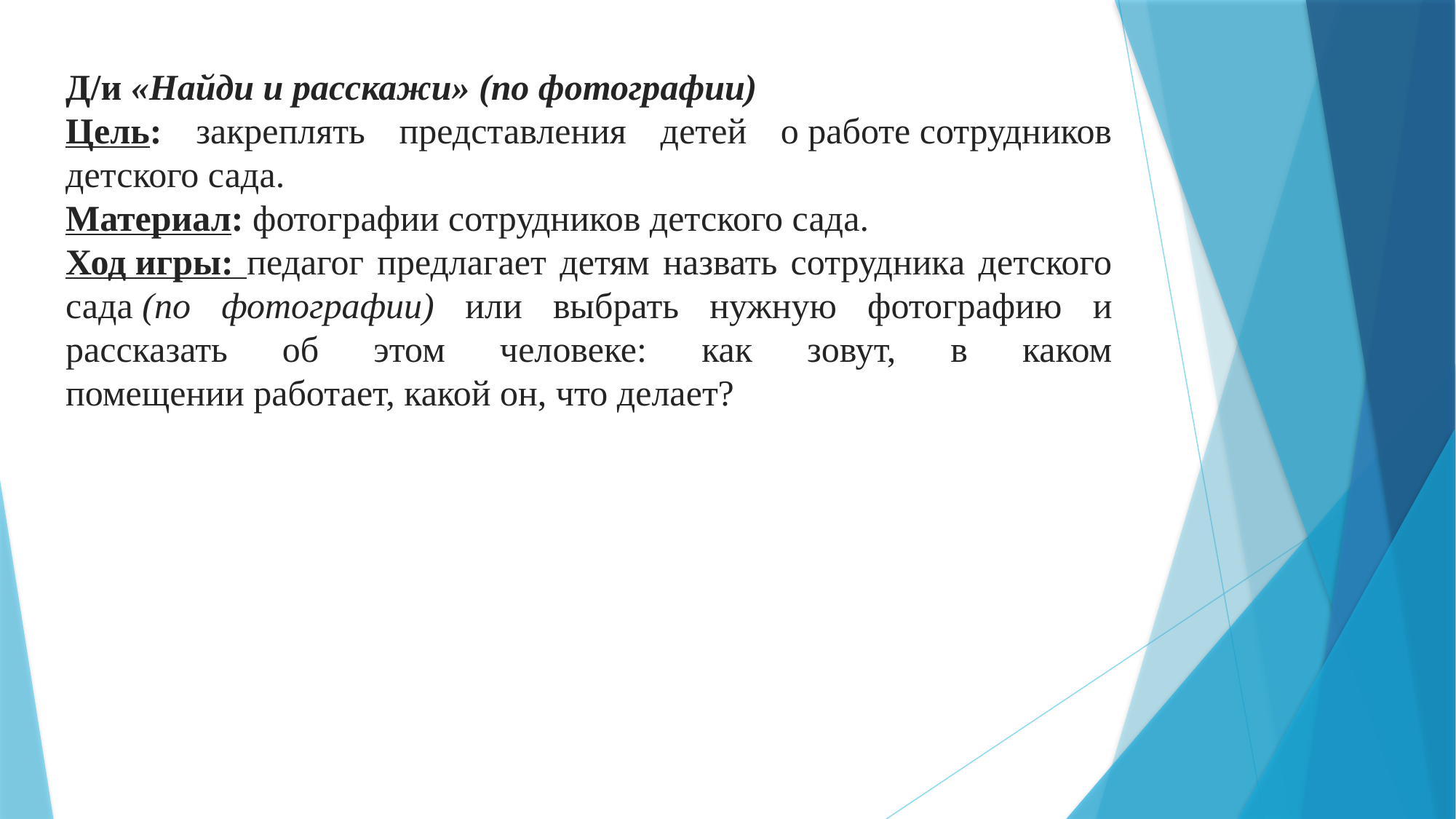

Д/и «Найди и расскажи» (по фотографии)
Цель: закреплять представления детей о работе сотрудников детского сада.
Материал: фотографии сотрудников детского сада.
Ход игры: педагог предлагает детям назвать сотрудника детского сада (по фотографии) или выбрать нужную фотографию и рассказать об этом человеке: как зовут, в каком помещении работает, какой он, что делает?